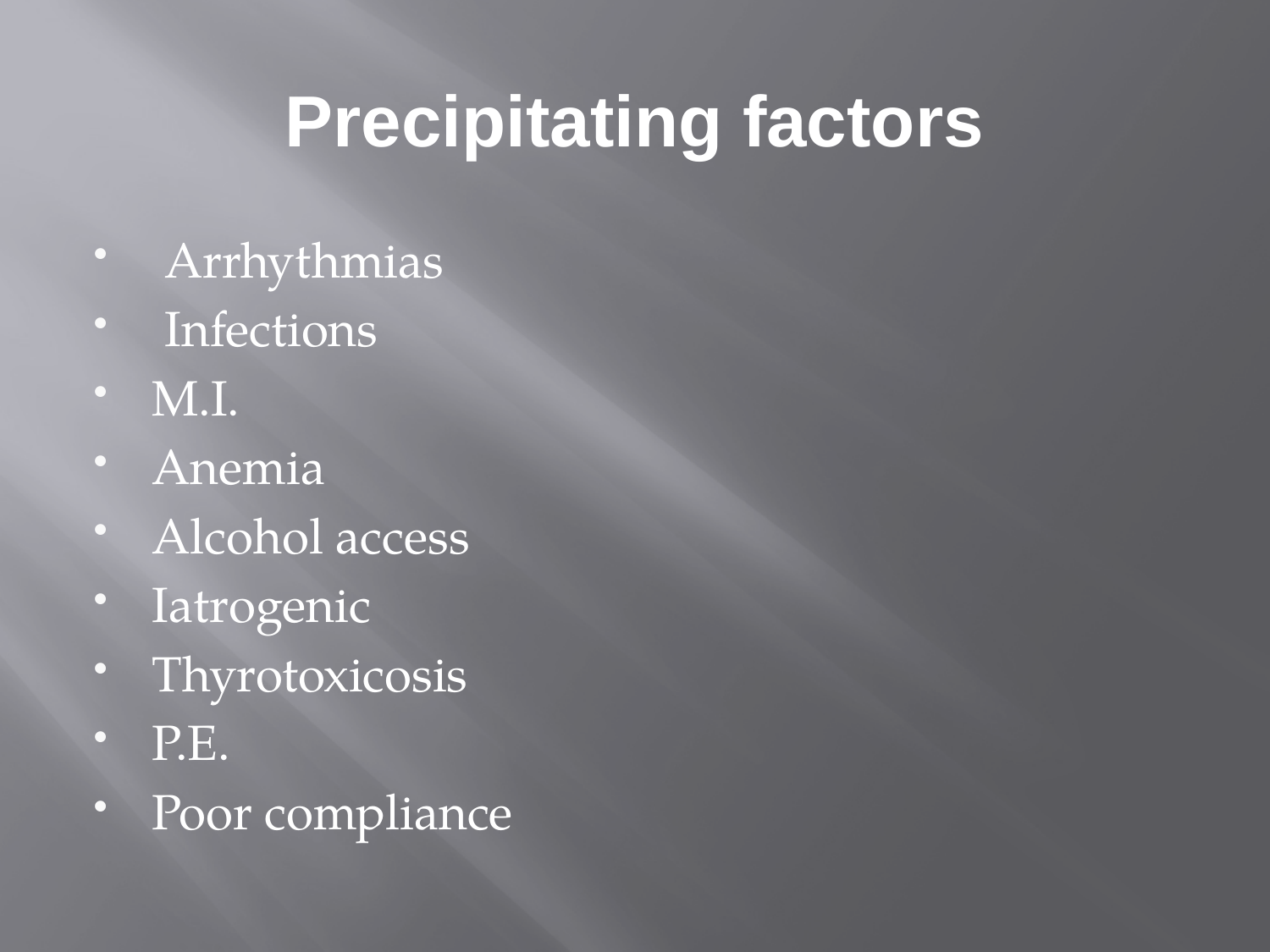

# Precipitating factors
 Arrhythmias
 Infections
M.I.
Anemia
Alcohol access
Iatrogenic
Thyrotoxicosis
P.E.
Poor compliance